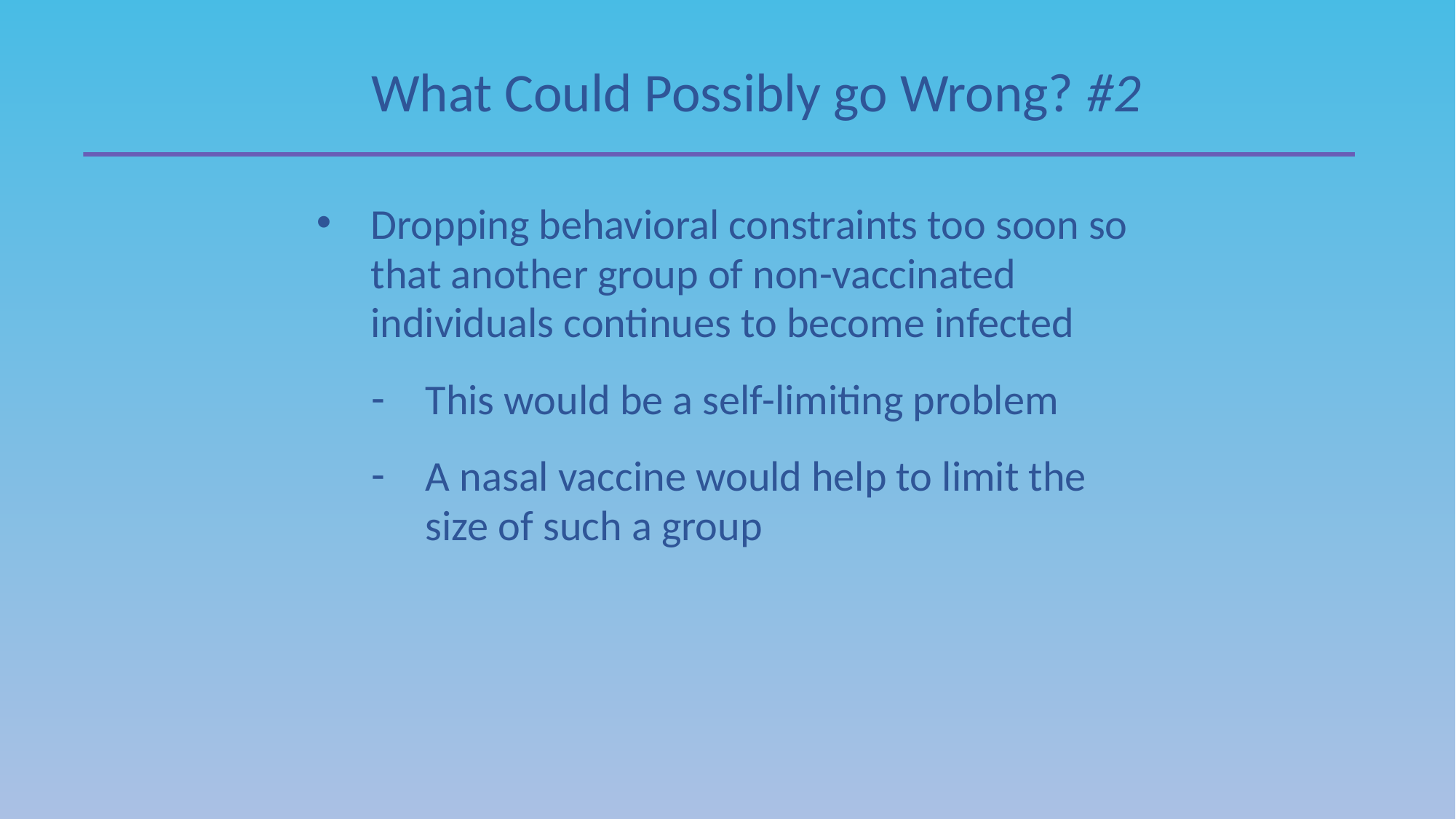

What Could Possibly go Wrong? #2
Dropping behavioral constraints too soon so that another group of non-vaccinated individuals continues to become infected
This would be a self-limiting problem
A nasal vaccine would help to limit the size of such a group